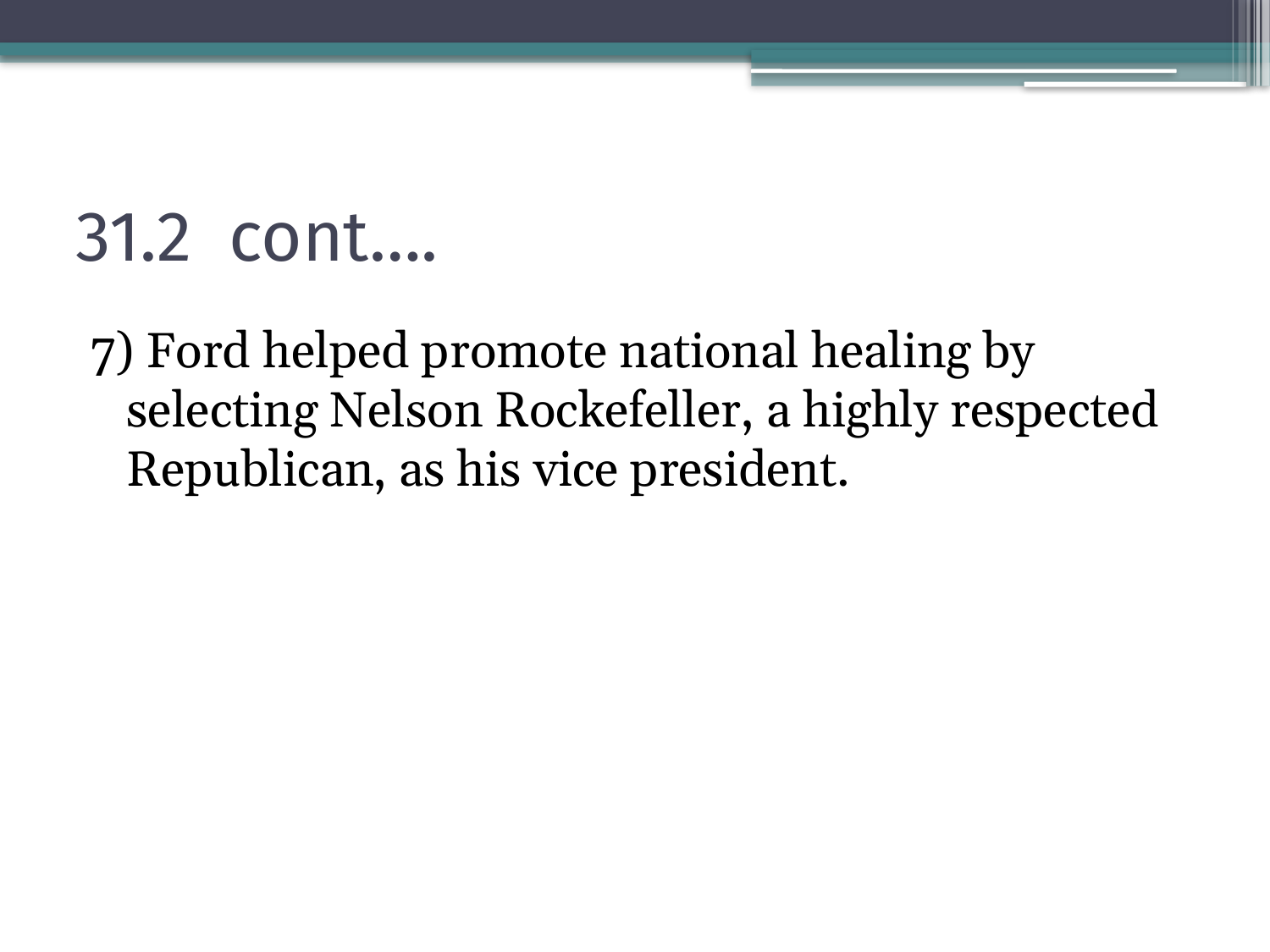

# 31.2  cont….
7) Ford helped promote national healing by selecting Nelson Rockefeller, a highly respected Republican, as his vice president.